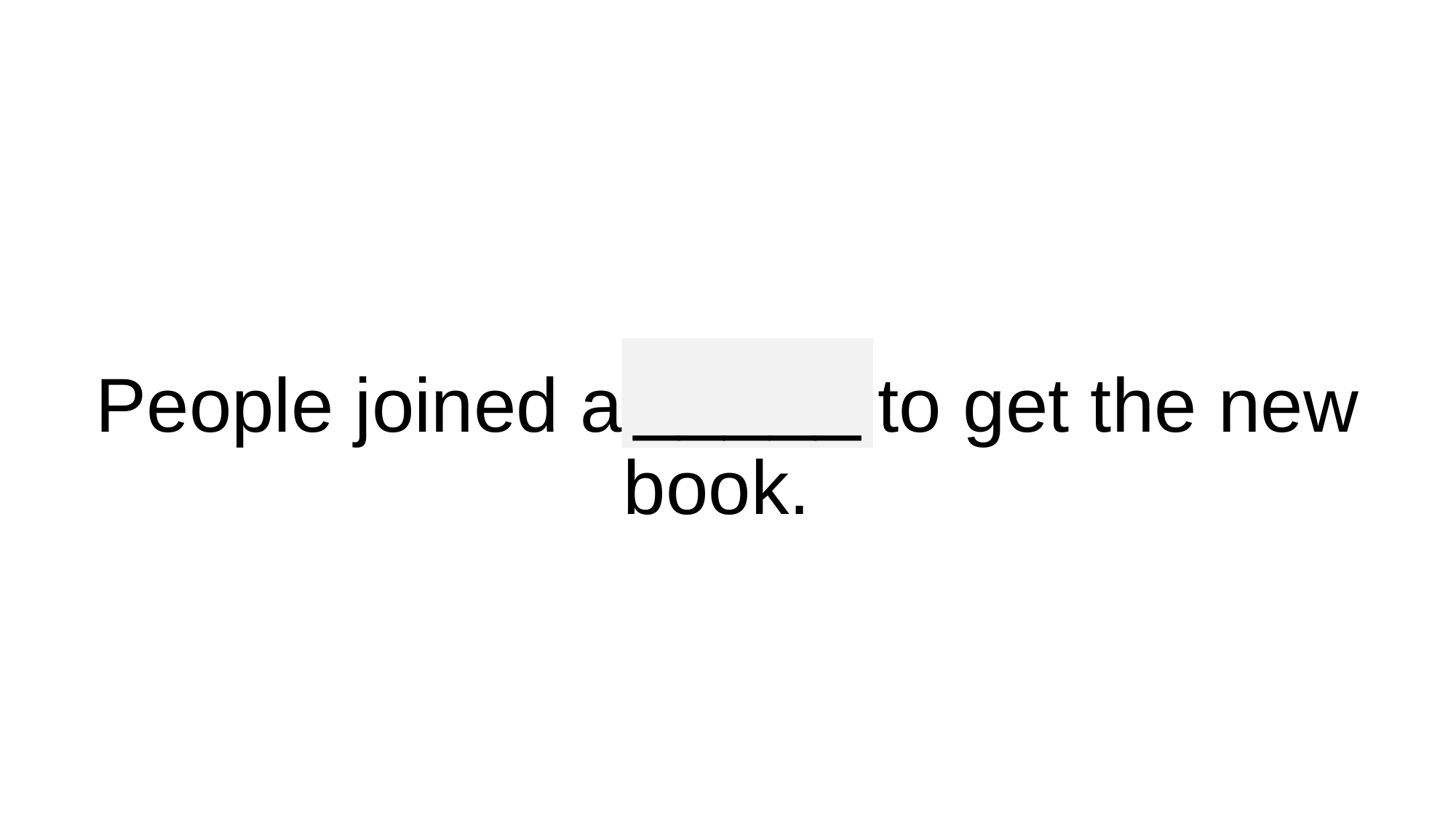

_____
# People joined a queue to get the new book.